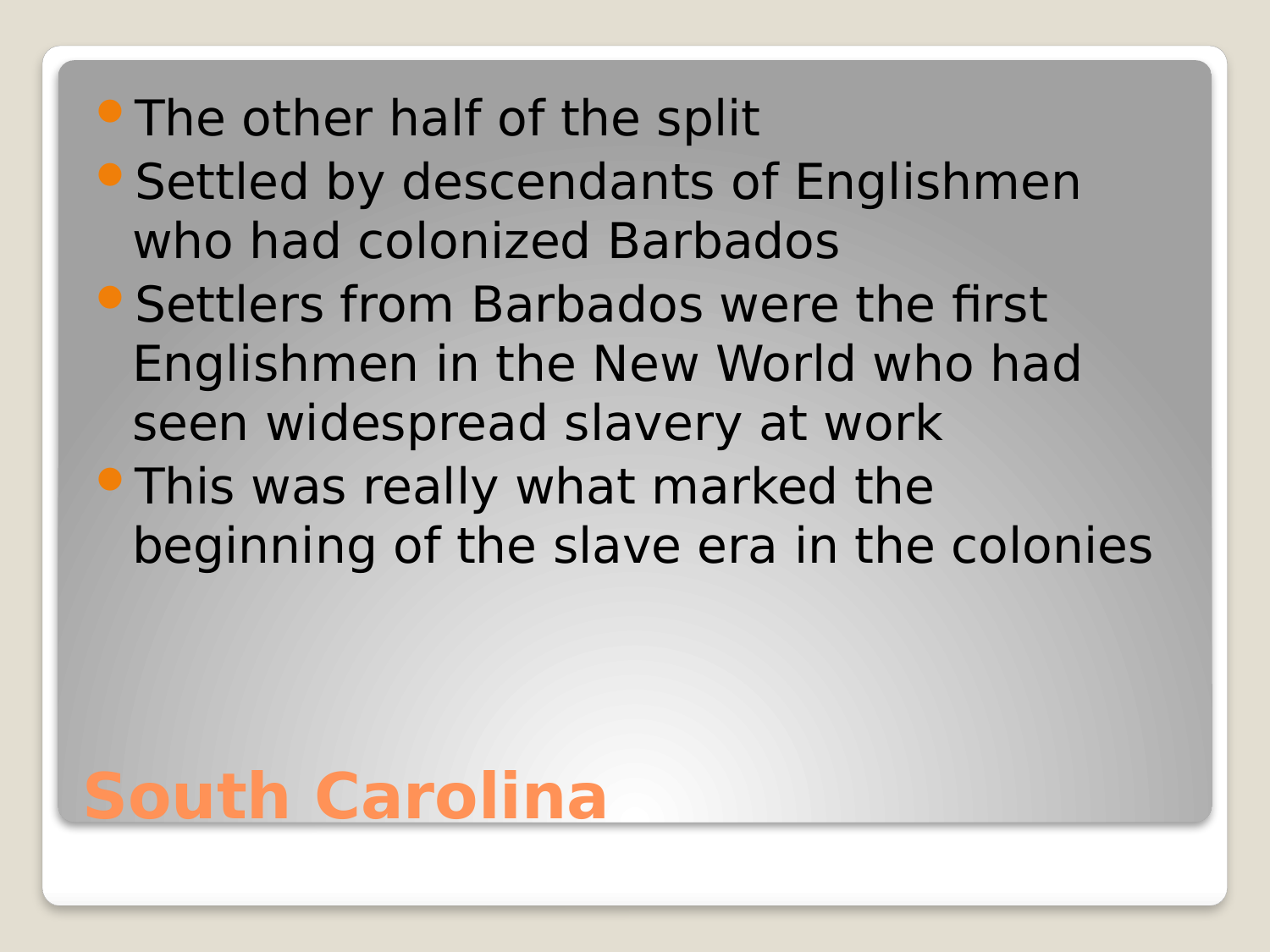

The other half of the split
Settled by descendants of Englishmen who had colonized Barbados
Settlers from Barbados were the first Englishmen in the New World who had seen widespread slavery at work
This was really what marked the beginning of the slave era in the colonies
# South Carolina